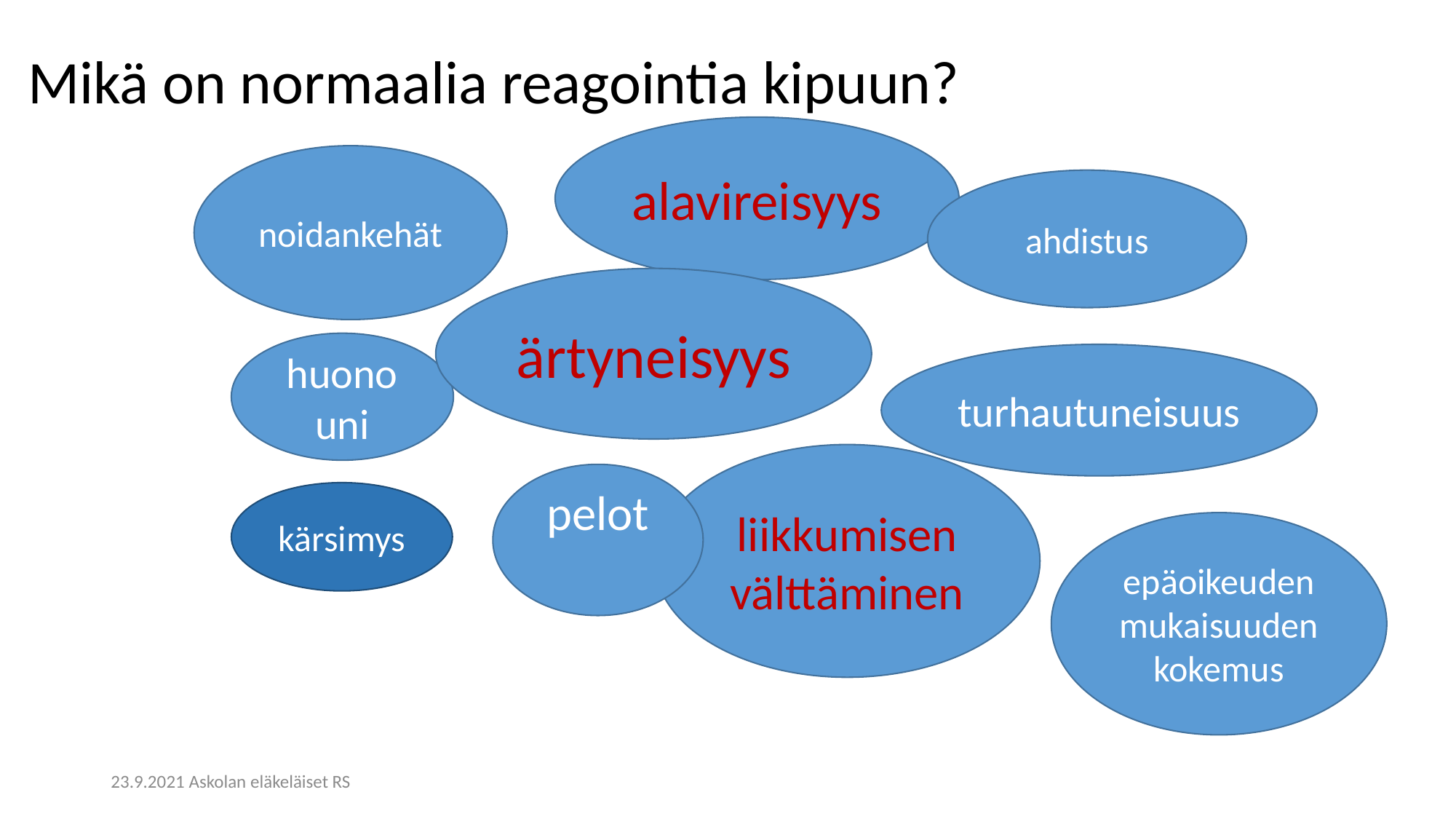

# Mikä on normaalia reagointia kipuun?
alavireisyys
noidankehät
ahdistus

ärtyneisyys
huono uni
turhautuneisuus
liikkumisen välttäminen
pelot

kärsimys
epäoikeudenmukaisuuden kokemus
23.9.2021 Askolan eläkeläiset RS